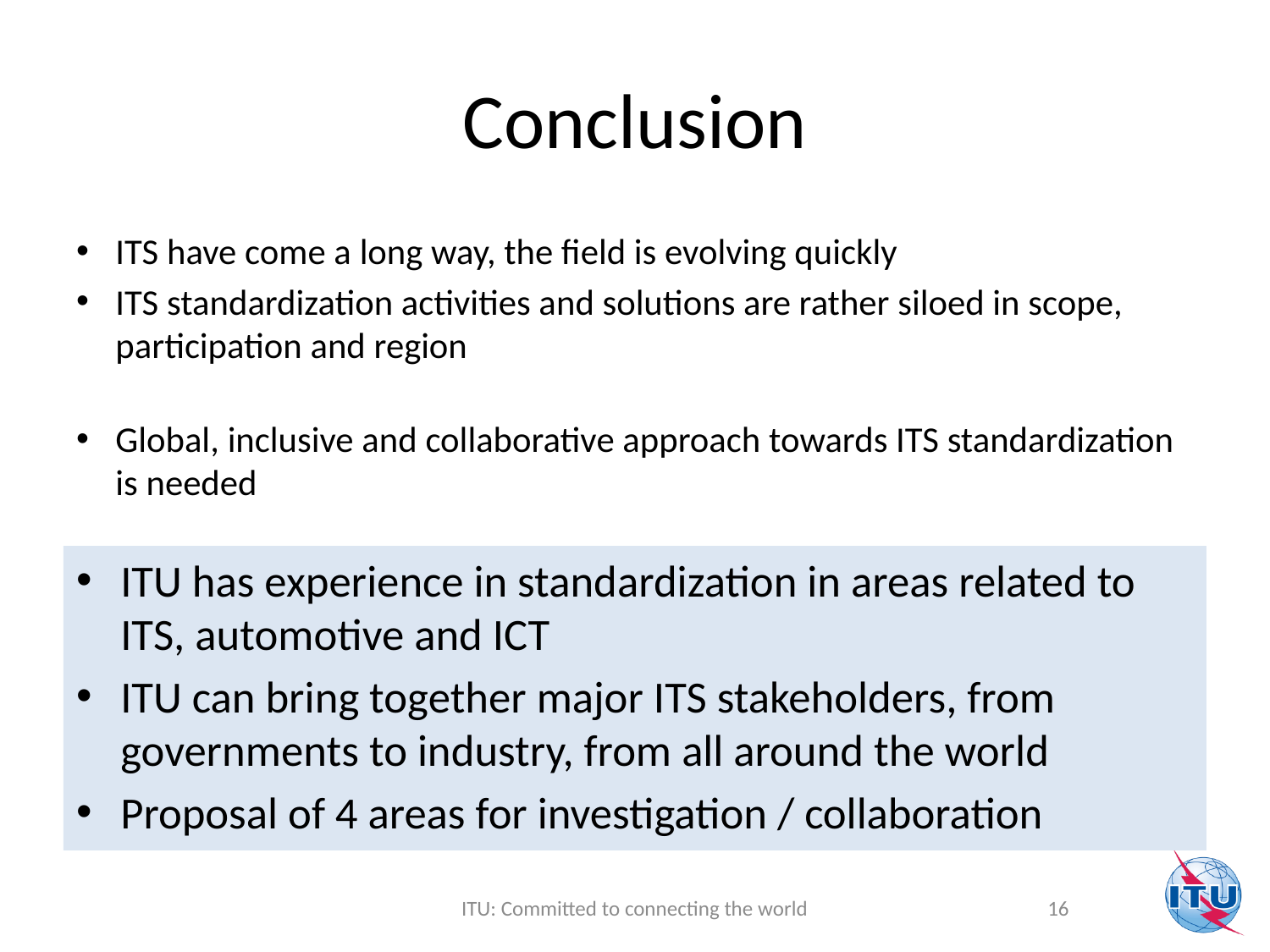

# Conclusion
ITS have come a long way, the field is evolving quickly
ITS standardization activities and solutions are rather siloed in scope, participation and region
Global, inclusive and collaborative approach towards ITS standardization is needed
ITU has experience in standardization in areas related to ITS, automotive and ICT
ITU can bring together major ITS stakeholders, from governments to industry, from all around the world
Proposal of 4 areas for investigation / collaboration
ITU: Committed to connecting the world
16